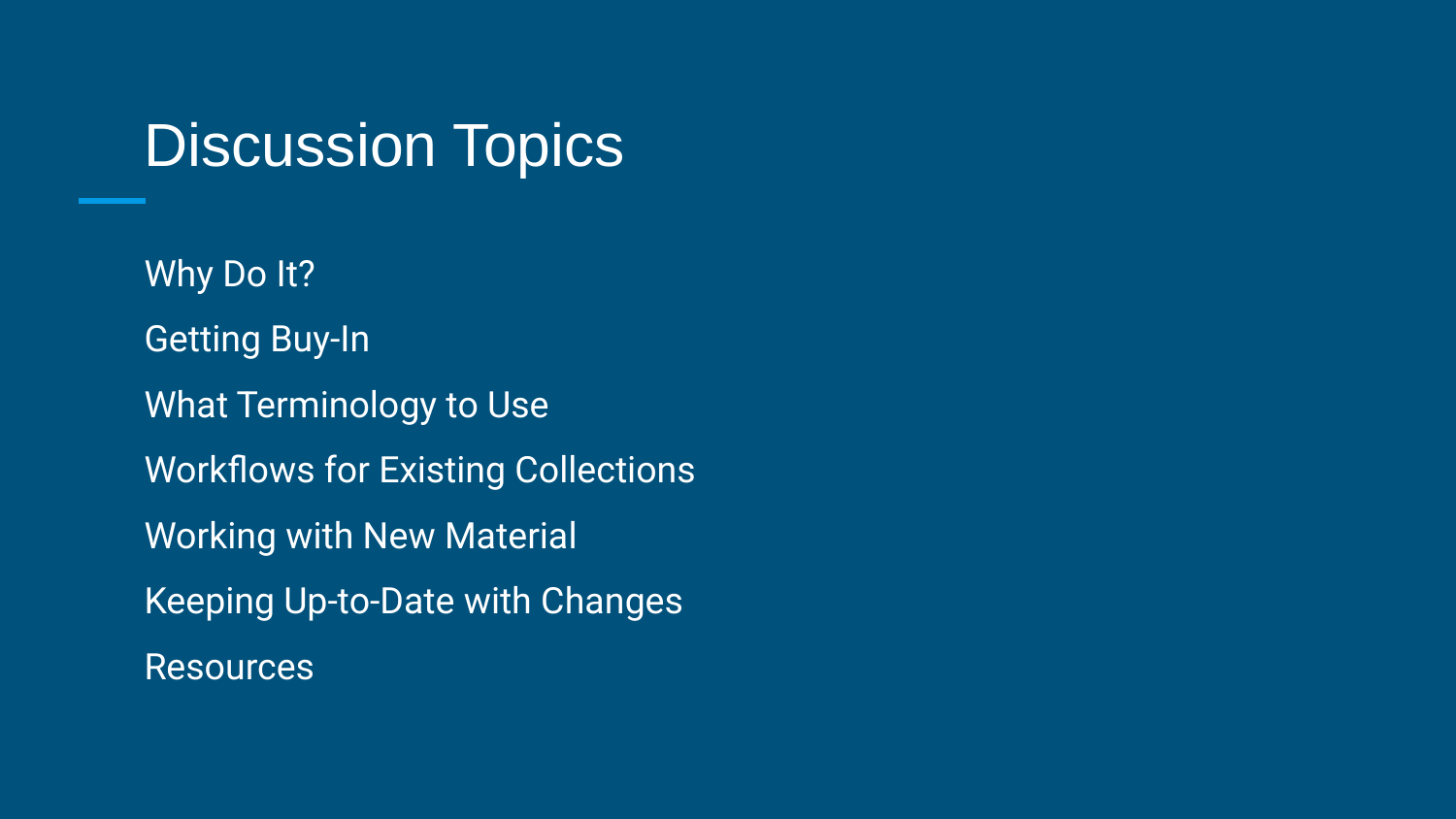

# Discussion Topics
Why Do It?
Getting Buy-In
What Terminology to Use
Workflows for Existing Collections
Working with New Material
Keeping Up-to-Date with Changes
Resources